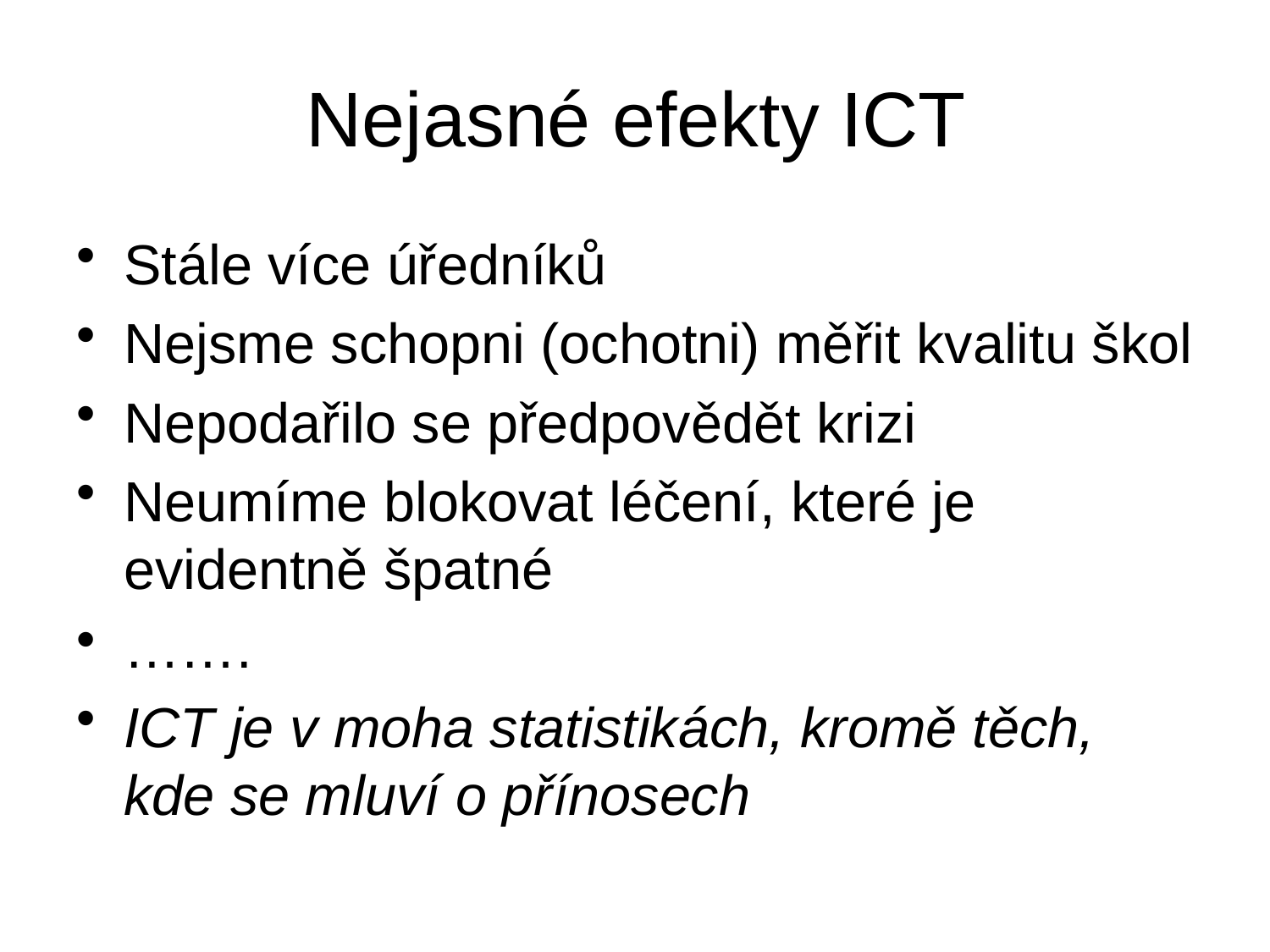

# Nejasné efekty ICT
Stále více úředníků
Nejsme schopni (ochotni) měřit kvalitu škol
Nepodařilo se předpovědět krizi
Neumíme blokovat léčení, které je evidentně špatné
…….
ICT je v moha statistikách, kromě těch, kde se mluví o přínosech